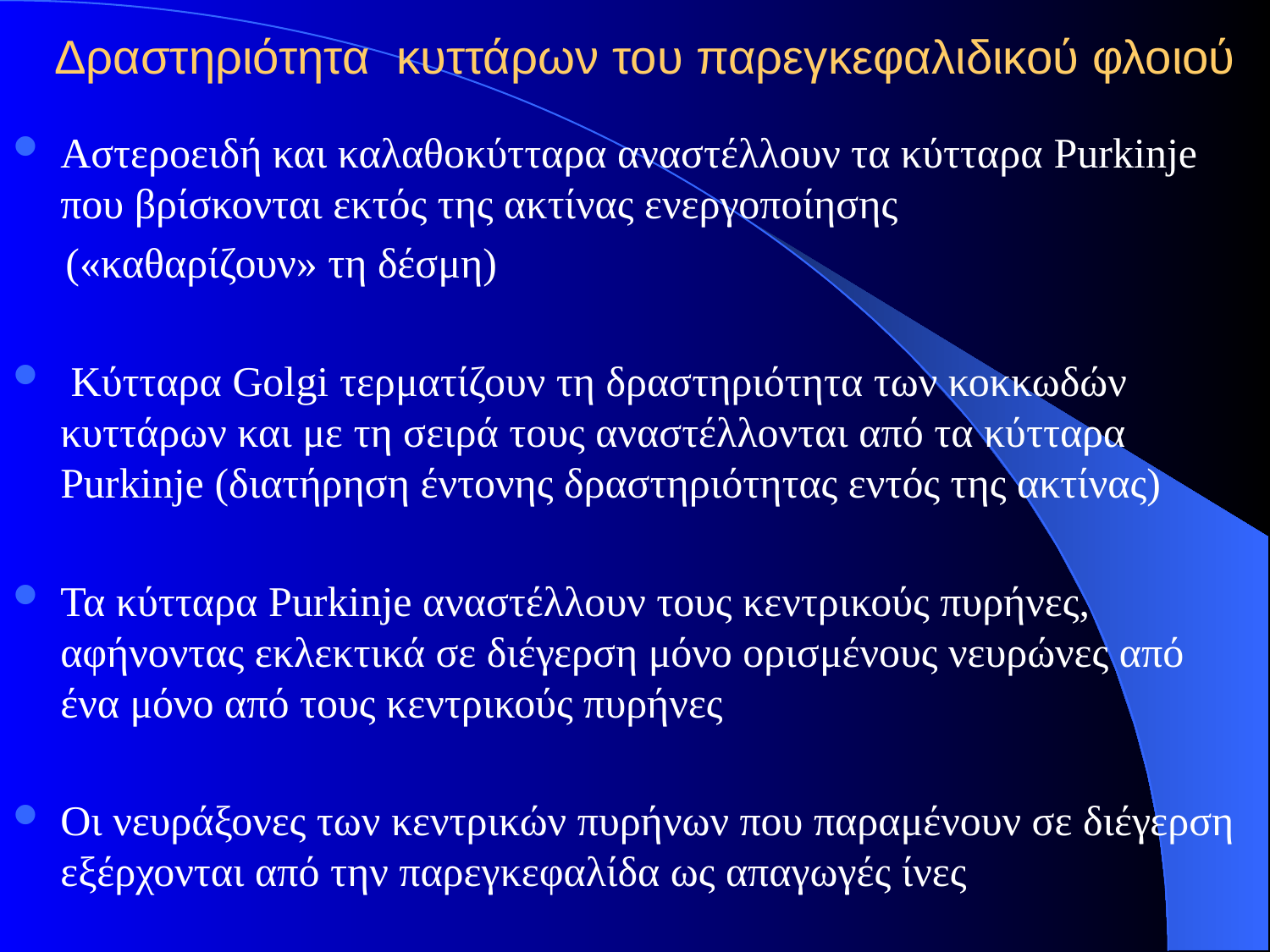

# Δραστηριότητα  κυττάρων του παρεγκεφαλιδικού φλοιού
Αστεροειδή και καλαθοκύτταρα αναστέλλουν τα κύτταρα Purkinje που βρίσκονται εκτός της ακτίνας ενεργοποίησης
     («καθαρίζουν» τη δέσμη)

 Κύτταρα Golgi τερματίζουν τη δραστηριότητα των κοκκωδών κυττάρων και με τη σειρά τους αναστέλλονται από τα κύτταρα Purkinje (διατήρηση έντονης δραστηριότητας εντός της ακτίνας)

Τα κύτταρα Purkinje αναστέλλουν τους κεντρικούς πυρήνες, αφήνοντας εκλεκτικά σε διέγερση μόνο ορισμένους νευρώνες από ένα μόνο από τους κεντρικούς πυρήνες

Οι νευράξονες των κεντρικών πυρήνων που παραμένουν σε διέγερση εξέρχονται από την παρεγκεφαλίδα ως απαγωγές ίνες